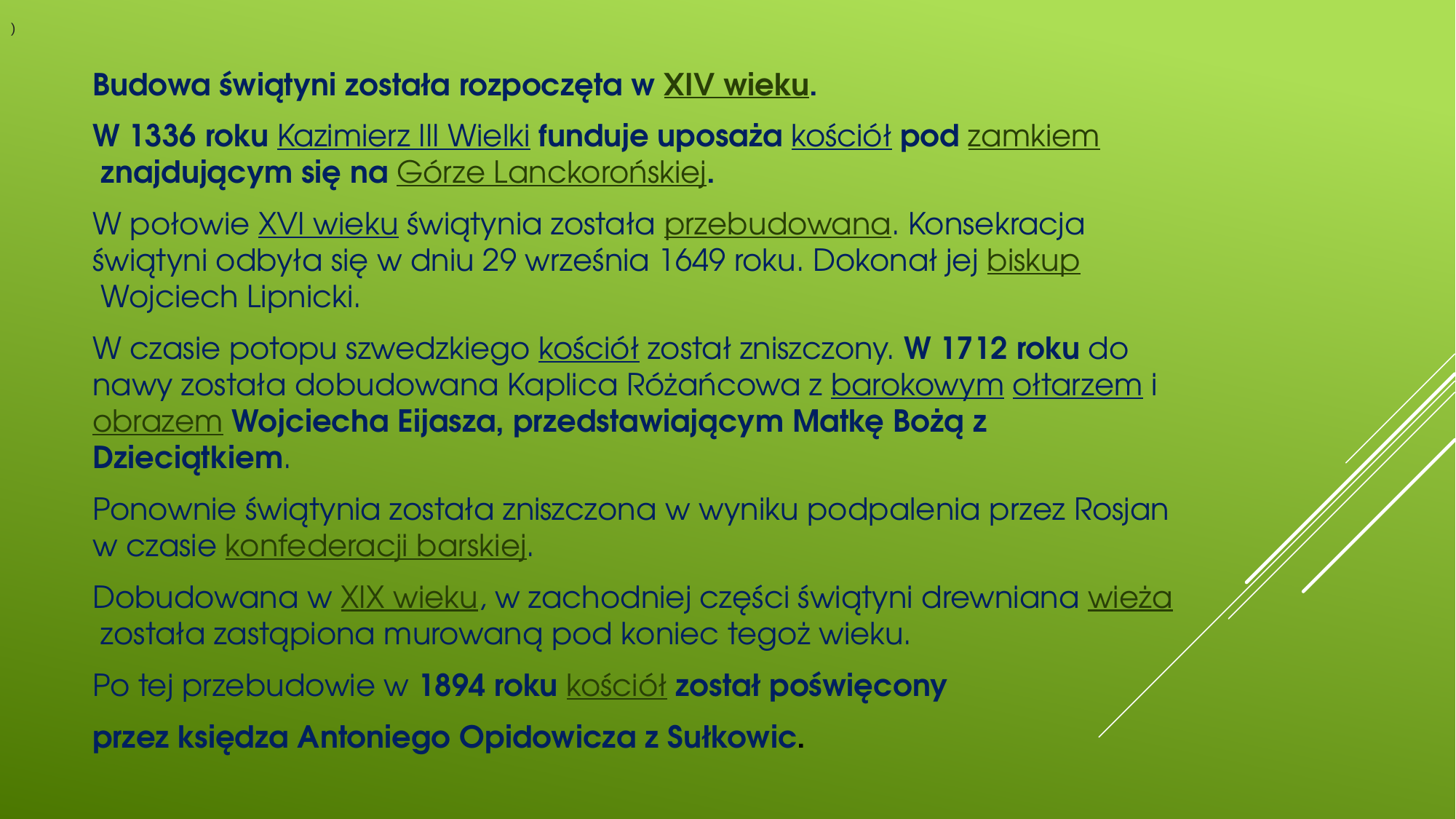

)
Budowa świątyni została rozpoczęta w XIV wieku.
W 1336 roku Kazimierz III Wielki funduje uposaża kościół pod zamkiem znajdującym się na Górze Lanckorońskiej.
W połowie XVI wieku świątynia została przebudowana. Konsekracja świątyni odbyła się w dniu 29 września 1649 roku. Dokonał jej biskup Wojciech Lipnicki.
W czasie potopu szwedzkiego kościół został zniszczony. W 1712 roku do nawy została dobudowana Kaplica Różańcowa z barokowym ołtarzem i obrazem Wojciecha Eijasza, przedstawiającym Matkę Bożą z Dzieciątkiem.
Ponownie świątynia została zniszczona w wyniku podpalenia przez Rosjan w czasie konfederacji barskiej.
Dobudowana w XIX wieku, w zachodniej części świątyni drewniana wieża została zastąpiona murowaną pod koniec tegoż wieku.
Po tej przebudowie w 1894 roku kościół został poświęcony
przez księdza Antoniego Opidowicza z Sułkowic.
#